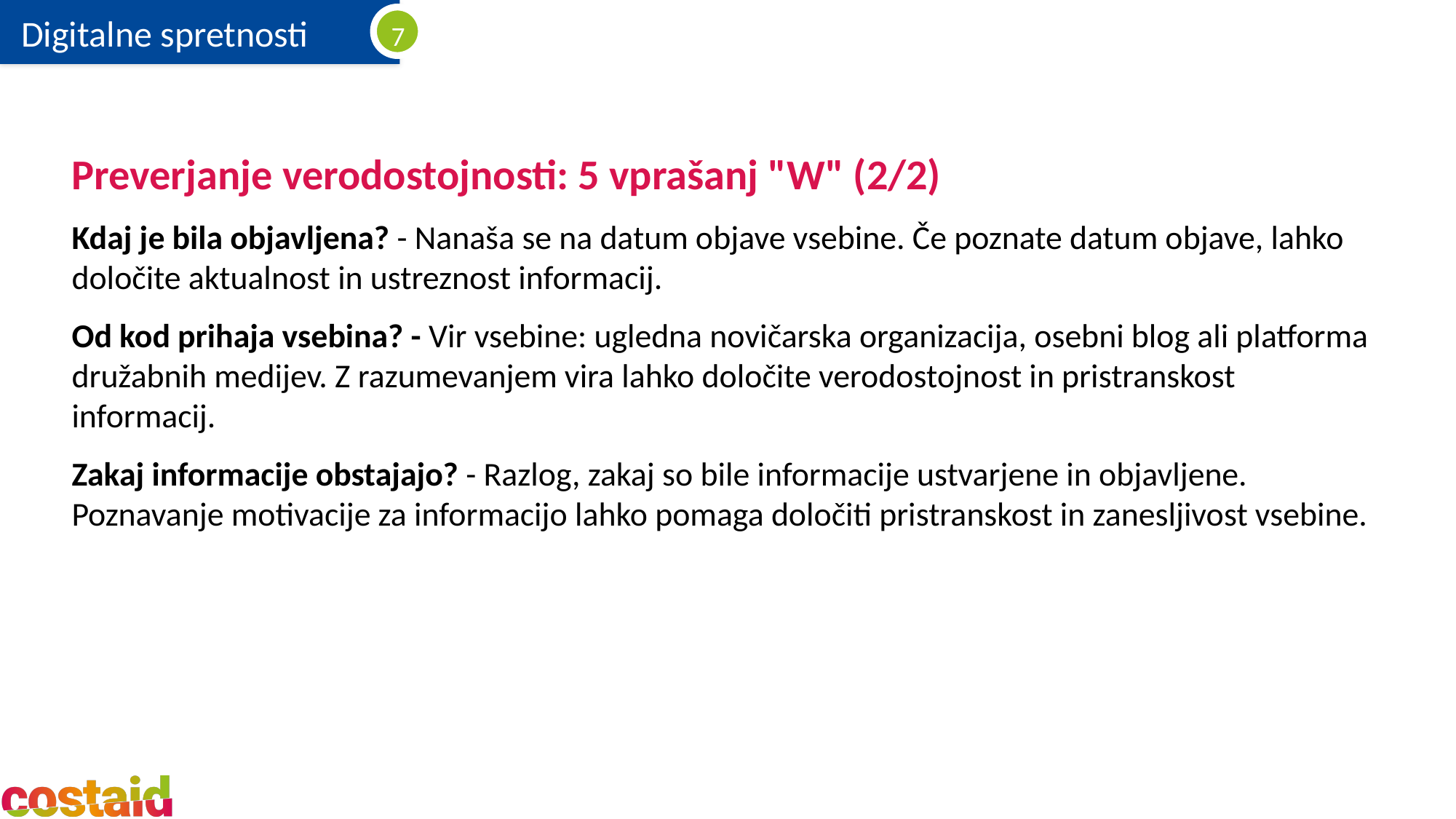

Preverjanje verodostojnosti: 5 vprašanj "W" (2/2)
Kdaj je bila objavljena? - Nanaša se na datum objave vsebine. Če poznate datum objave, lahko določite aktualnost in ustreznost informacij.
Od kod prihaja vsebina? - Vir vsebine: ugledna novičarska organizacija, osebni blog ali platforma družabnih medijev. Z razumevanjem vira lahko določite verodostojnost in pristranskost informacij.
Zakaj informacije obstajajo? - Razlog, zakaj so bile informacije ustvarjene in objavljene. Poznavanje motivacije za informacijo lahko pomaga določiti pristranskost in zanesljivost vsebine.